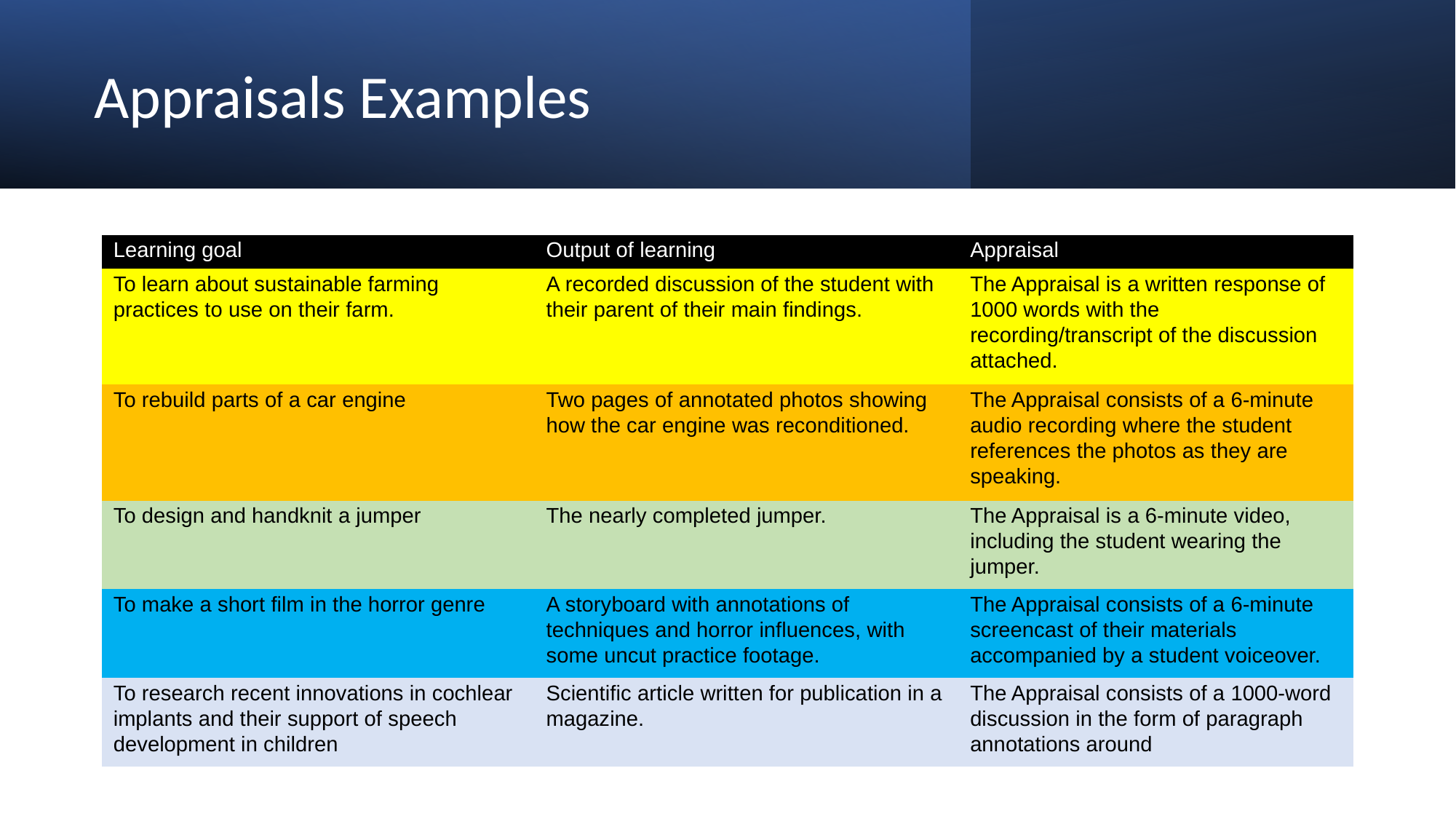

# Appraisals Examples
| Learning goal | Output of learning | Appraisal |
| --- | --- | --- |
| To learn about sustainable farming practices to use on their farm. | A recorded discussion of the student with their parent of their main findings. | The Appraisal is a written response of 1000 words with the recording/transcript of the discussion attached. |
| To rebuild parts of a car engine | Two pages of annotated photos showing how the car engine was reconditioned. | The Appraisal consists of a 6-minute audio recording where the student references the photos as they are speaking. |
| To design and handknit a jumper | The nearly completed jumper. | The Appraisal is a 6-minute video, including the student wearing the jumper. |
| To make a short film in the horror genre | A storyboard with annotations of techniques and horror influences, with some uncut practice footage. | The Appraisal consists of a 6-minute screencast of their materials accompanied by a student voiceover. |
| To research recent innovations in cochlear implants and their support of speech development in children | Scientific article written for publication in a magazine. | The Appraisal consists of a 1000-word discussion in the form of paragraph annotations around |